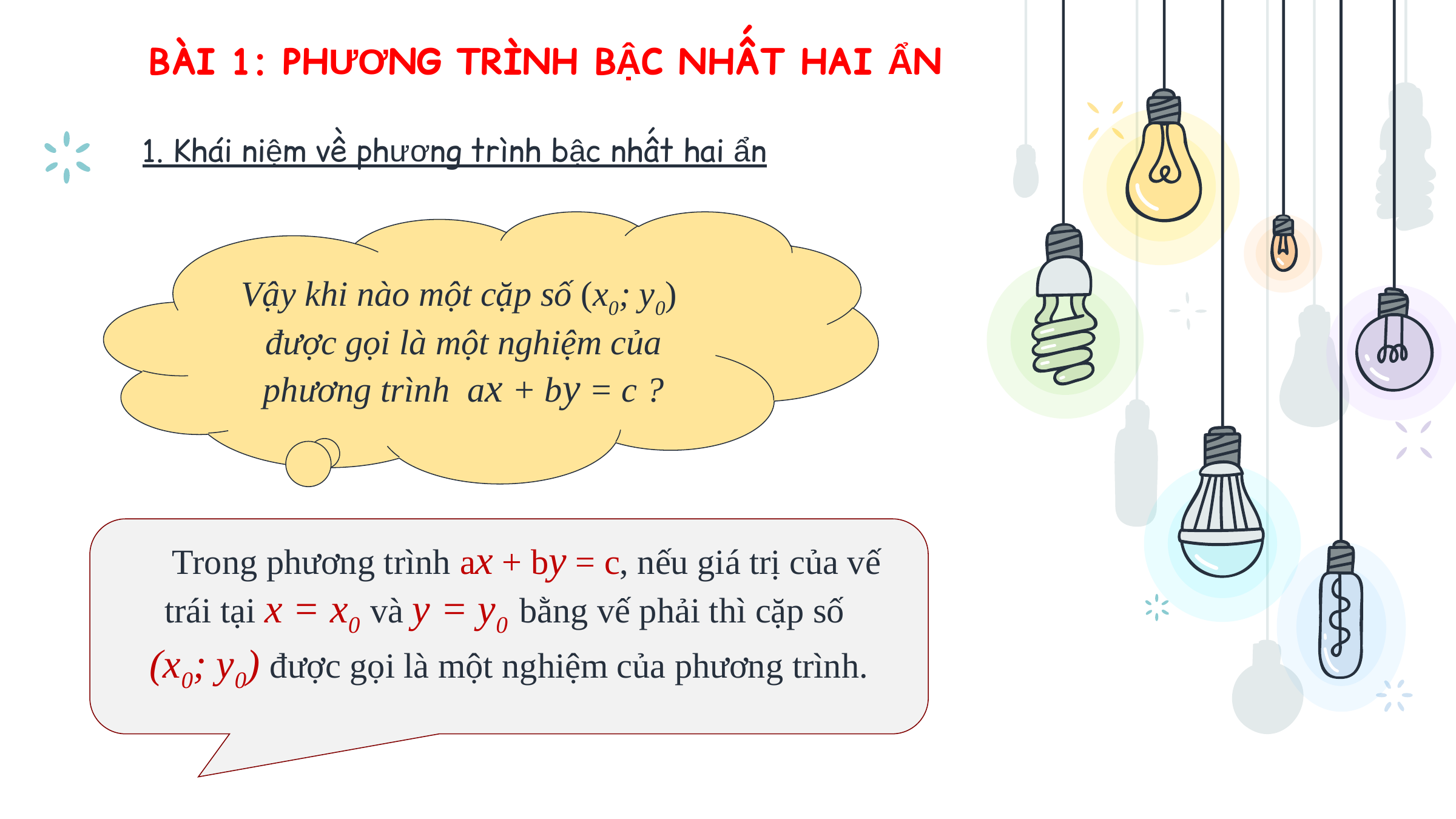

BÀI 1: PHƯƠNG TRÌNH BẬC NHẤT HAI ẨN
1. Khái niệm về phương trình bậc nhất hai ẩn
Vậy khi nào một cặp số (x0; y0)
được gọi là một nghiệm của phương trình  ax + by = c ?
    Trong phương trình ax + by = c, nếu giá trị của vế trái tại x = x0 và y = y0  bằng vế phải thì cặp số
(x0; y0) được gọi là một nghiệm của phương trình.